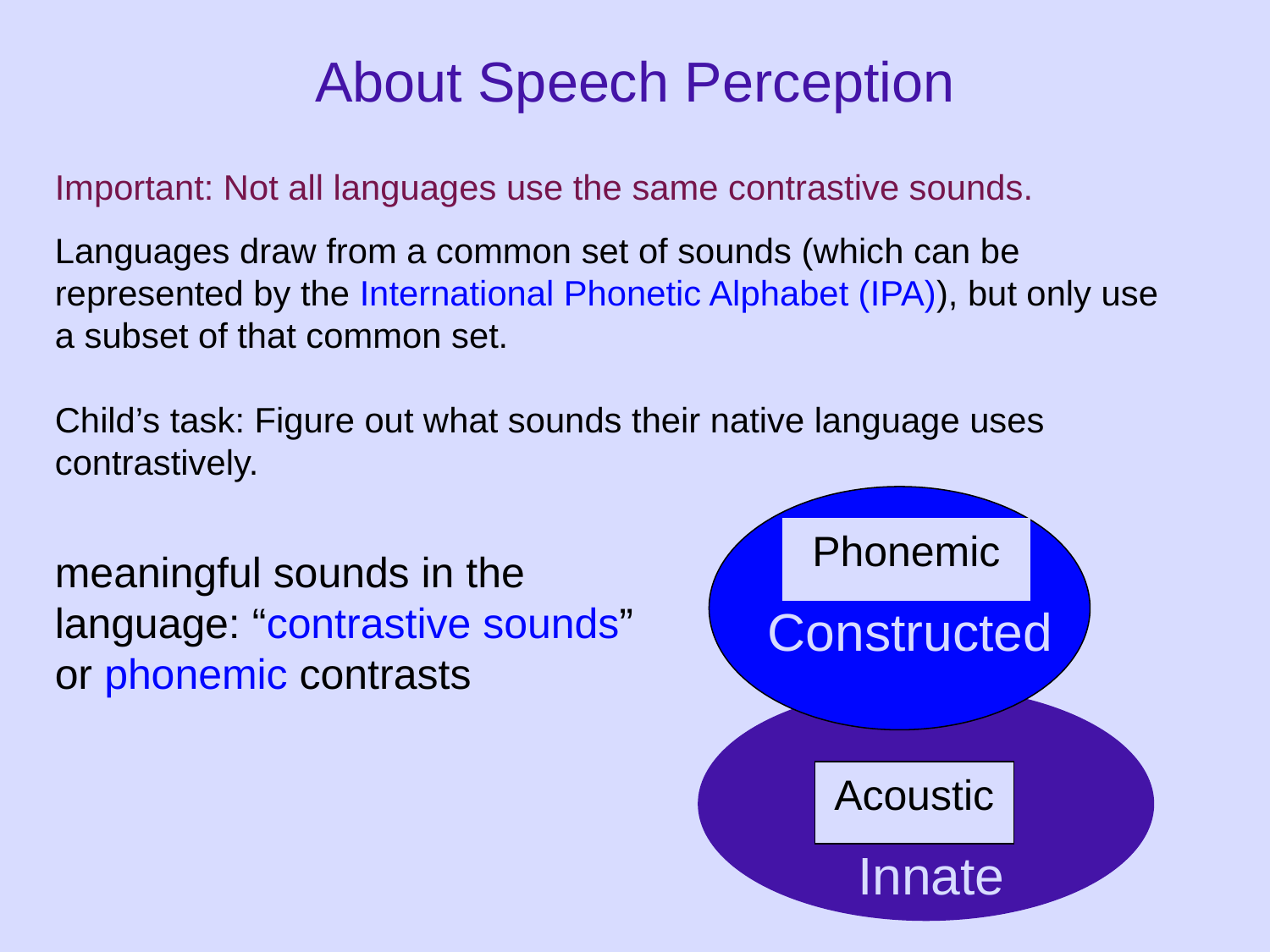

About Speech Perception
Important: Not all languages use the same contrastive sounds.
Languages draw from a common set of sounds (which can be represented by the International Phonetic Alphabet (IPA)), but only use a subset of that common set.

Child’s task: Figure out what sounds their native language uses contrastively.

Phonemic
meaningful sounds in the language: “contrastive sounds” or phonemic contrasts
Constructed

Acoustic
Innate